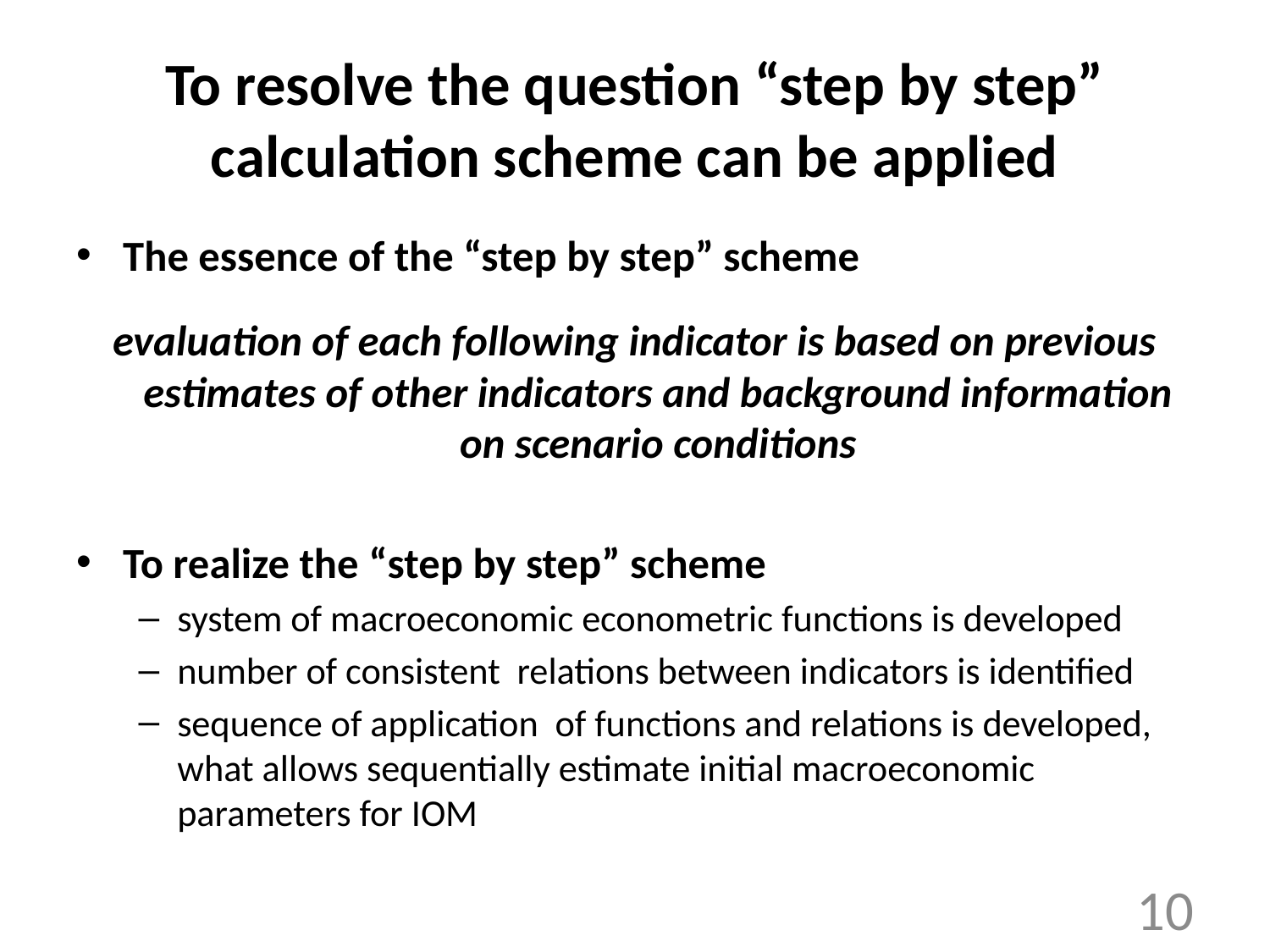

# To resolve the question “step by step” calculation scheme can be applied
The essence of the “step by step” scheme

evaluation of each following indicator is based on previous estimates of other indicators and background information on scenario conditions

To realize the “step by step” scheme
system of macroeconomic econometric functions is developed
number of consistent  relations between indicators is identified
sequence of application  of functions and relations is developed, what allows sequentially estimate initial macroeconomic parameters for IOM

10